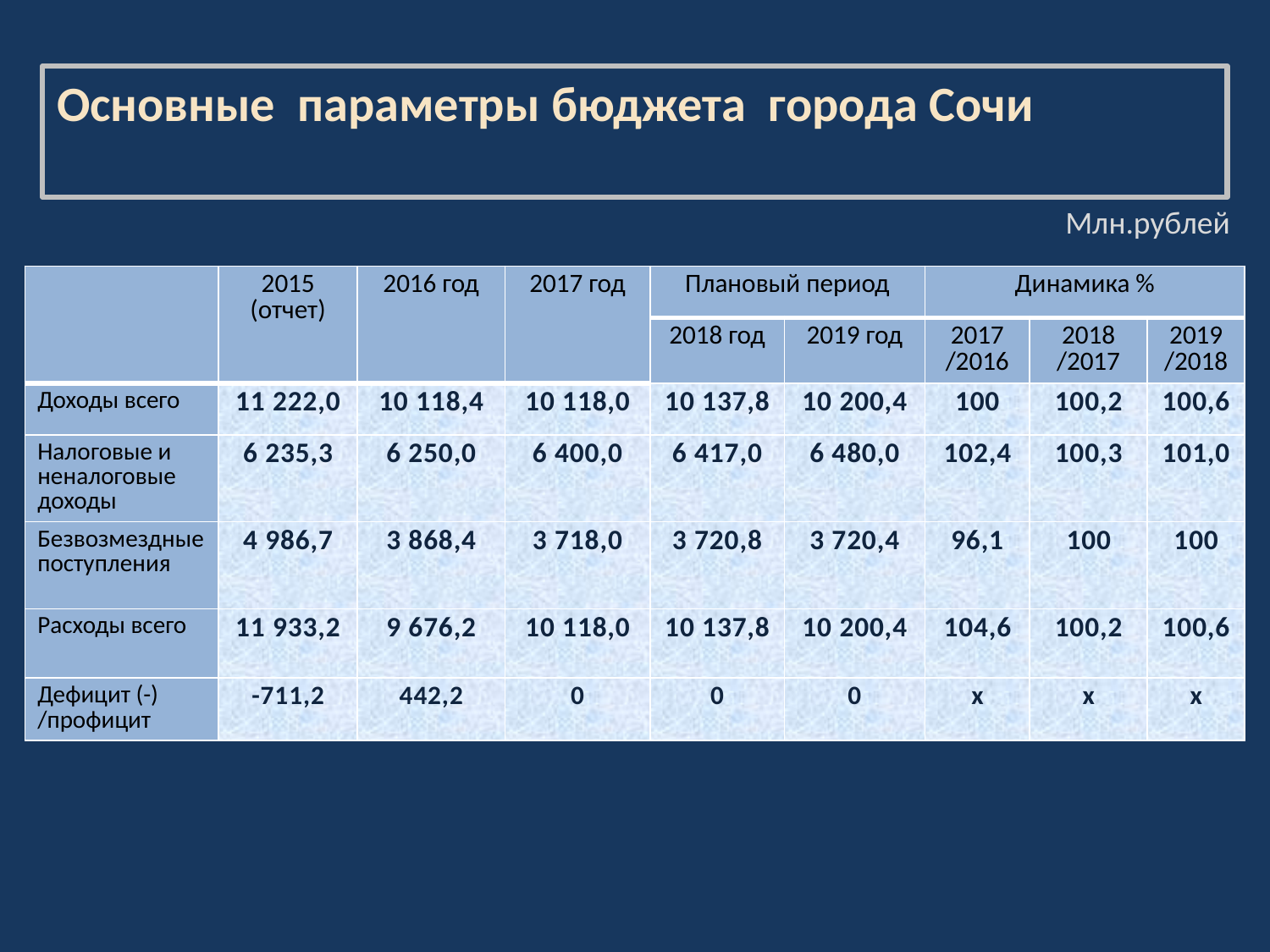

Основные  параметры бюджета  города Сочи
Млн.рублей
|  | 2015 (отчет) | 2016 год | 2017 год | Плановый период |  | Динамика % |  |  |
| --- | --- | --- | --- | --- | --- | --- | --- | --- |
|  |  |  |  | 2018 год | 2019 год | 2017 /2016 | 2018 /2017 | 2019 /2018 |
| Доходы всего | 11 222,0 | 10 118,4 | 10 118,0 | 10 137,8 | 10 200,4 | 100 | 100,2 | 100,6 |
| Налоговые и неналоговые доходы | 6 235,3 | 6 250,0 | 6 400,0 | 6 417,0 | 6 480,0 | 102,4 | 100,3 | 101,0 |
| Безвозмездные поступления | 4 986,7 | 3 868,4 | 3 718,0 | 3 720,8 | 3 720,4 | 96,1 | 100 | 100 |
| Расходы всего | 11 933,2 | 9 676,2 | 10 118,0 | 10 137,8 | 10 200,4 | 104,6 | 100,2 | 100,6 |
| Дефицит (-) /профицит | -711,2 | 442,2 | 0 | 0 | 0 | х | х | х |